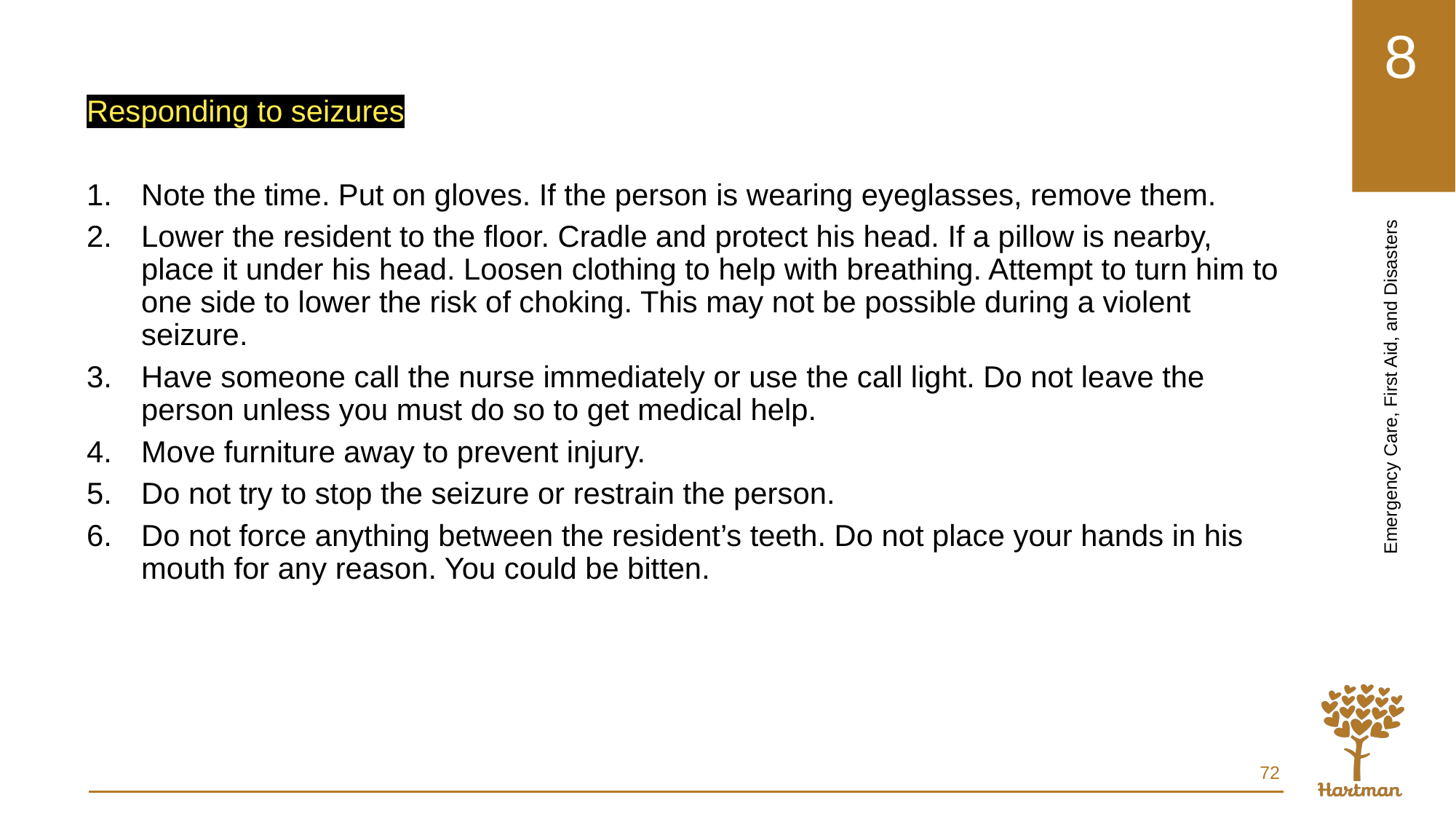

Responding to seizures

Note the time. Put on gloves. If the person is wearing eyeglasses, remove them.
Lower the resident to the floor. Cradle and protect his head. If a pillow is nearby, place it under his head. Loosen clothing to help with breathing. Attempt to turn him to one side to lower the risk of choking. This may not be possible during a violent seizure.
Have someone call the nurse immediately or use the call light. Do not leave the person unless you must do so to get medical help.
Move furniture away to prevent injury.
Do not try to stop the seizure or restrain the person.
Do not force anything between the resident’s teeth. Do not place your hands in his mouth for any reason. You could be bitten.

72